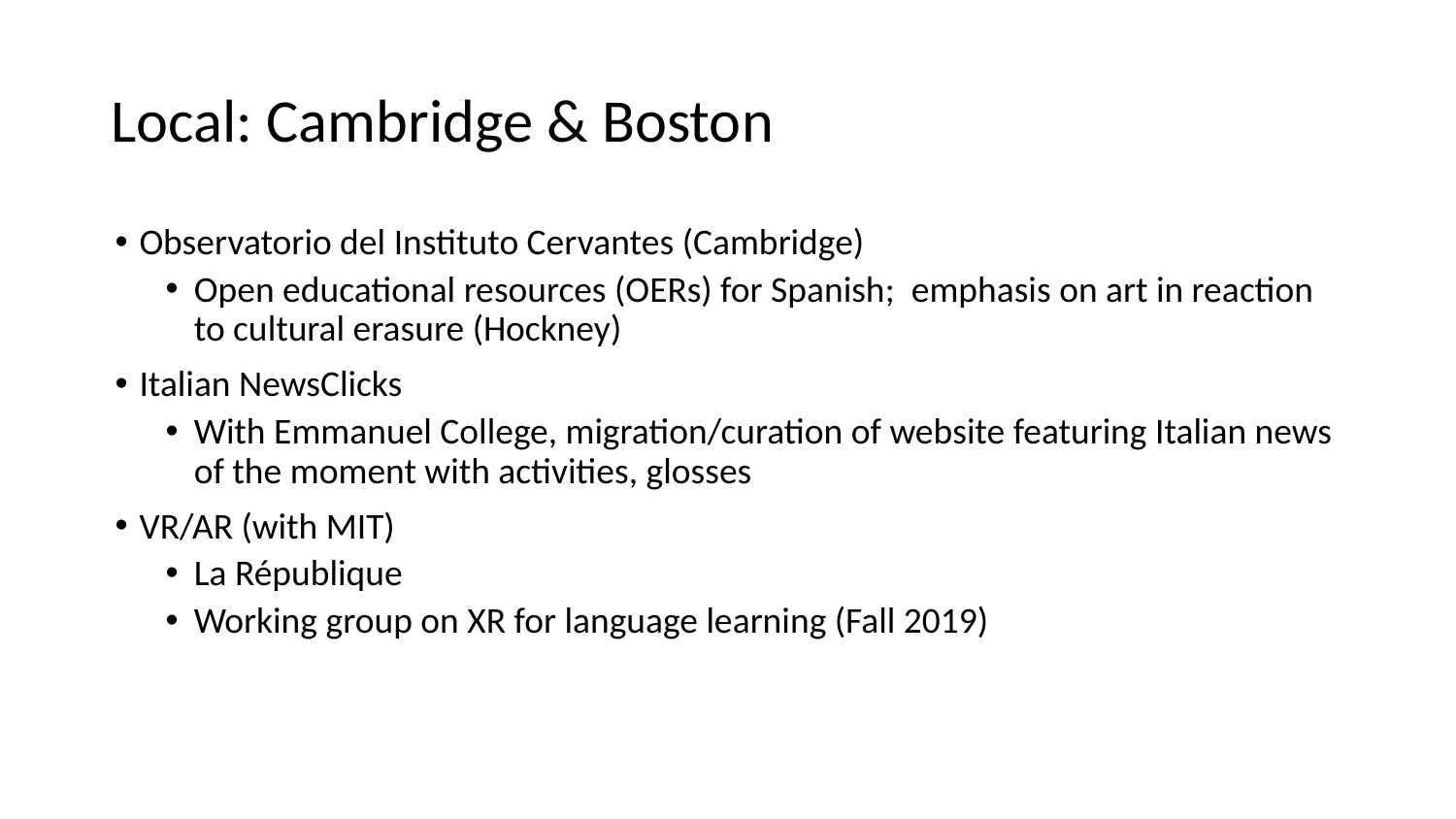

# Local: Cambridge & Boston
Observatorio del Instituto Cervantes (Cambridge)
Open educational resources (OERs) for Spanish;  emphasis on art in reaction to cultural erasure (Hockney)
Italian NewsClicks
With Emmanuel College, migration/curation of website featuring Italian news of the moment with activities, glosses
VR/AR (with MIT)
La République
Working group on XR for language learning (Fall 2019)